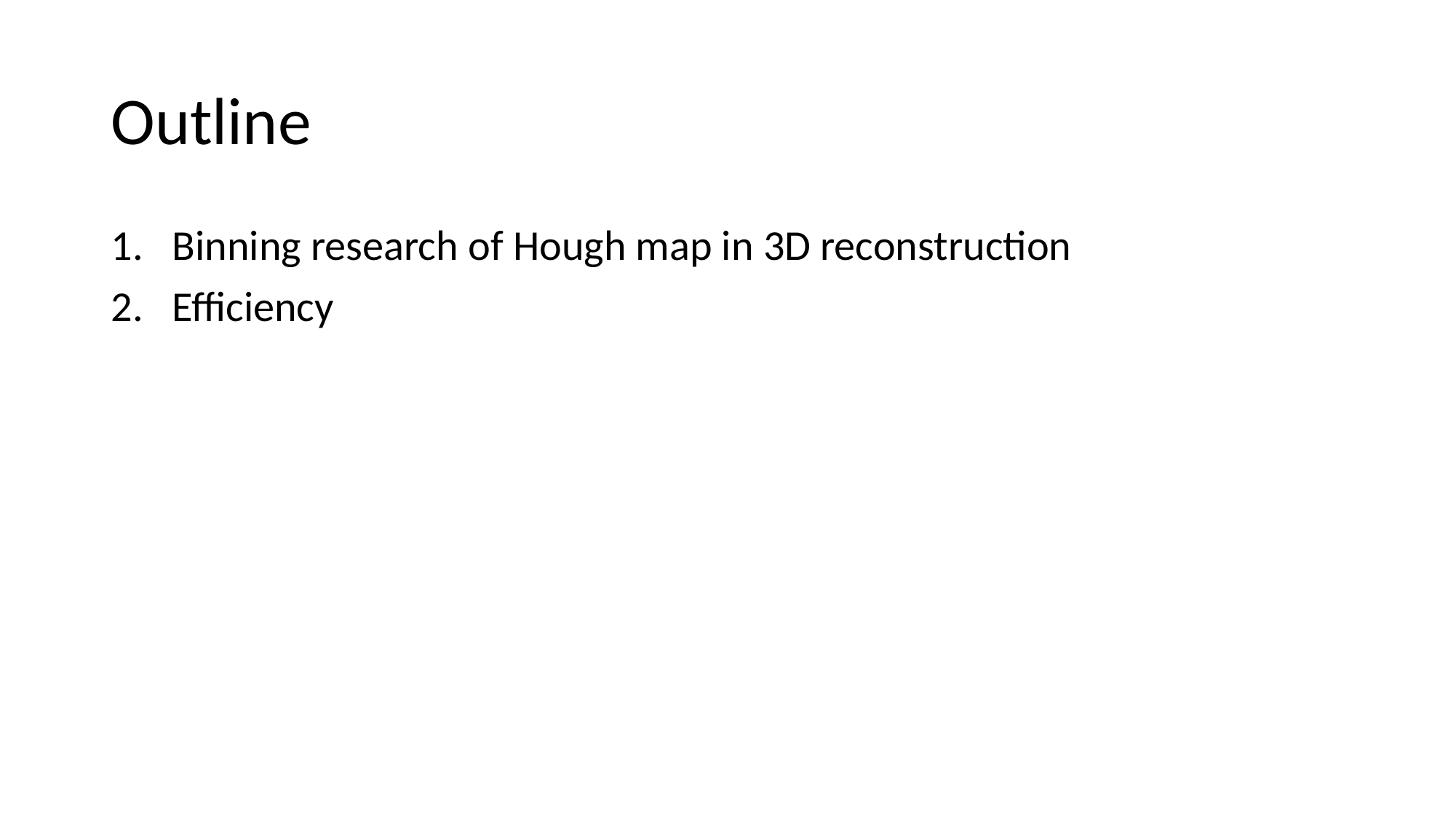

# Outline
Binning research of Hough map in 3D reconstruction
Efficiency